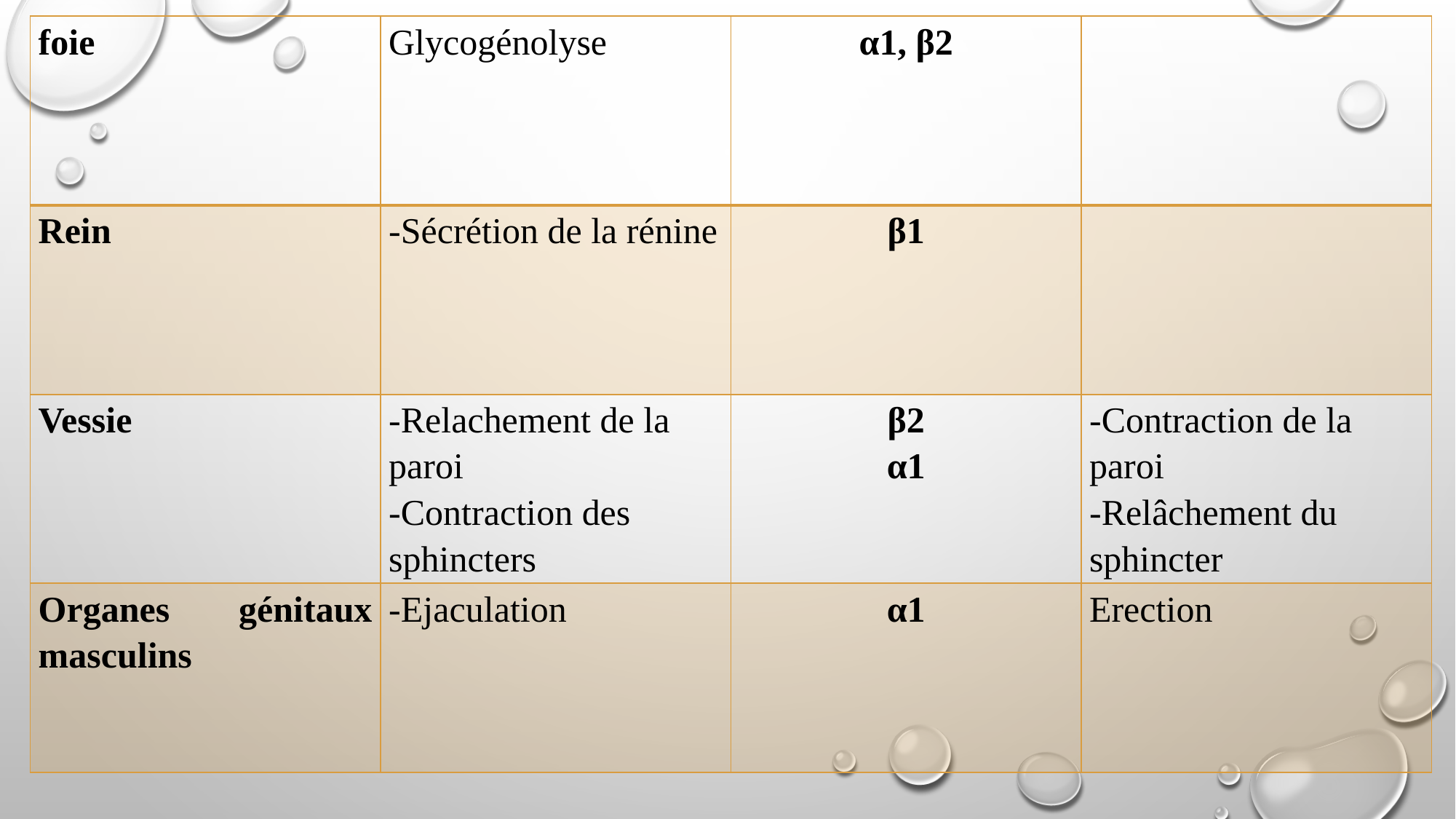

| foie | Glycogénolyse | α1, β2 |  |
| --- | --- | --- | --- |
| Rein | -Sécrétion de la rénine | β1 |  |
| Vessie | -Relachement de la paroi -Contraction des sphincters | β2 α1 | -Contraction de la paroi -Relâchement du sphincter |
| Organes génitaux masculins | -Ejaculation | α1 | Erection |